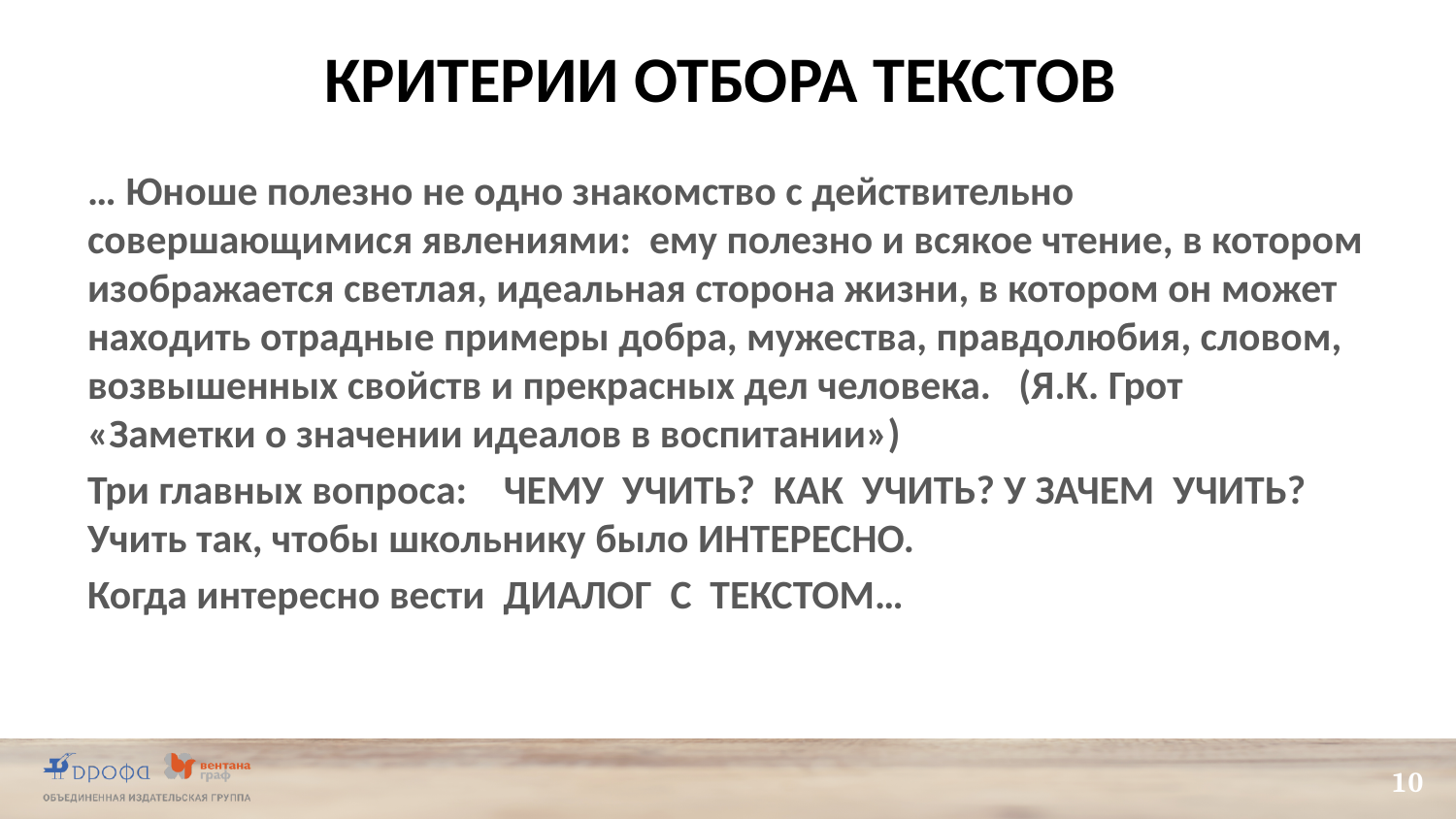

# КРИТЕРИИ ОТБОРА ТЕКСТОВ
… Юноше полезно не одно знакомство с действительно совершающимися явлениями:  ему полезно и всякое чтение, в котором изображается светлая, идеальная сторона жизни, в котором он может находить отрадные примеры добра, мужества, правдолюбия, словом, возвышенных свойств и прекрасных дел человека.   (Я.К. Грот  «Заметки о значении идеалов в воспитании»)
Три главных вопроса:    ЧЕМУ  УЧИТЬ?  КАК  УЧИТЬ? У ЗАЧЕМ  УЧИТЬ? Учить так, чтобы школьнику было ИНТЕРЕСНО.
Когда интересно вести  ДИАЛОГ  С  ТЕКСТОМ…

10